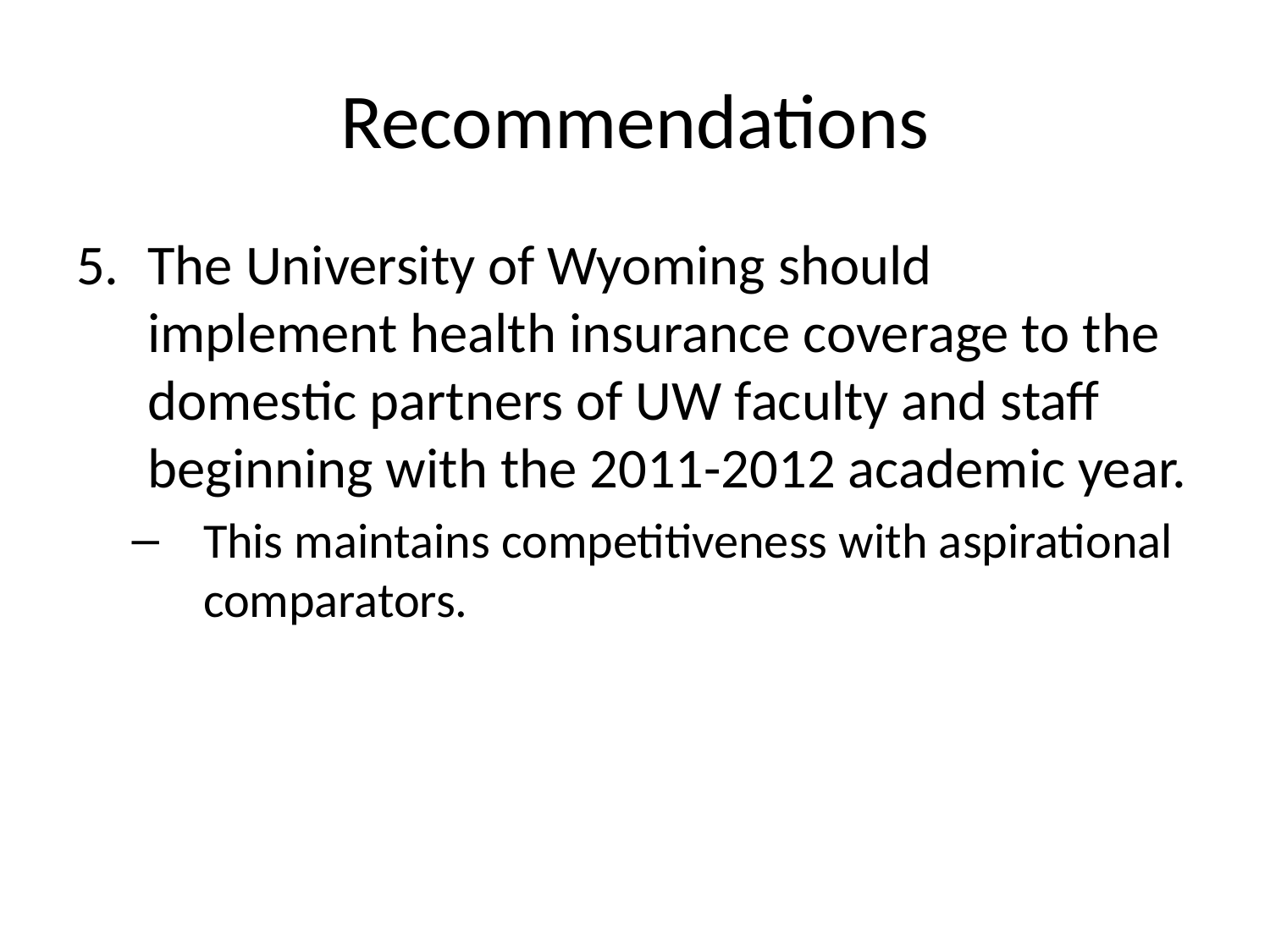

# Recommendations
The University of Wyoming should implement health insurance coverage to the domestic partners of UW faculty and staff beginning with the 2011-2012 academic year.
This maintains competitiveness with aspirational comparators.